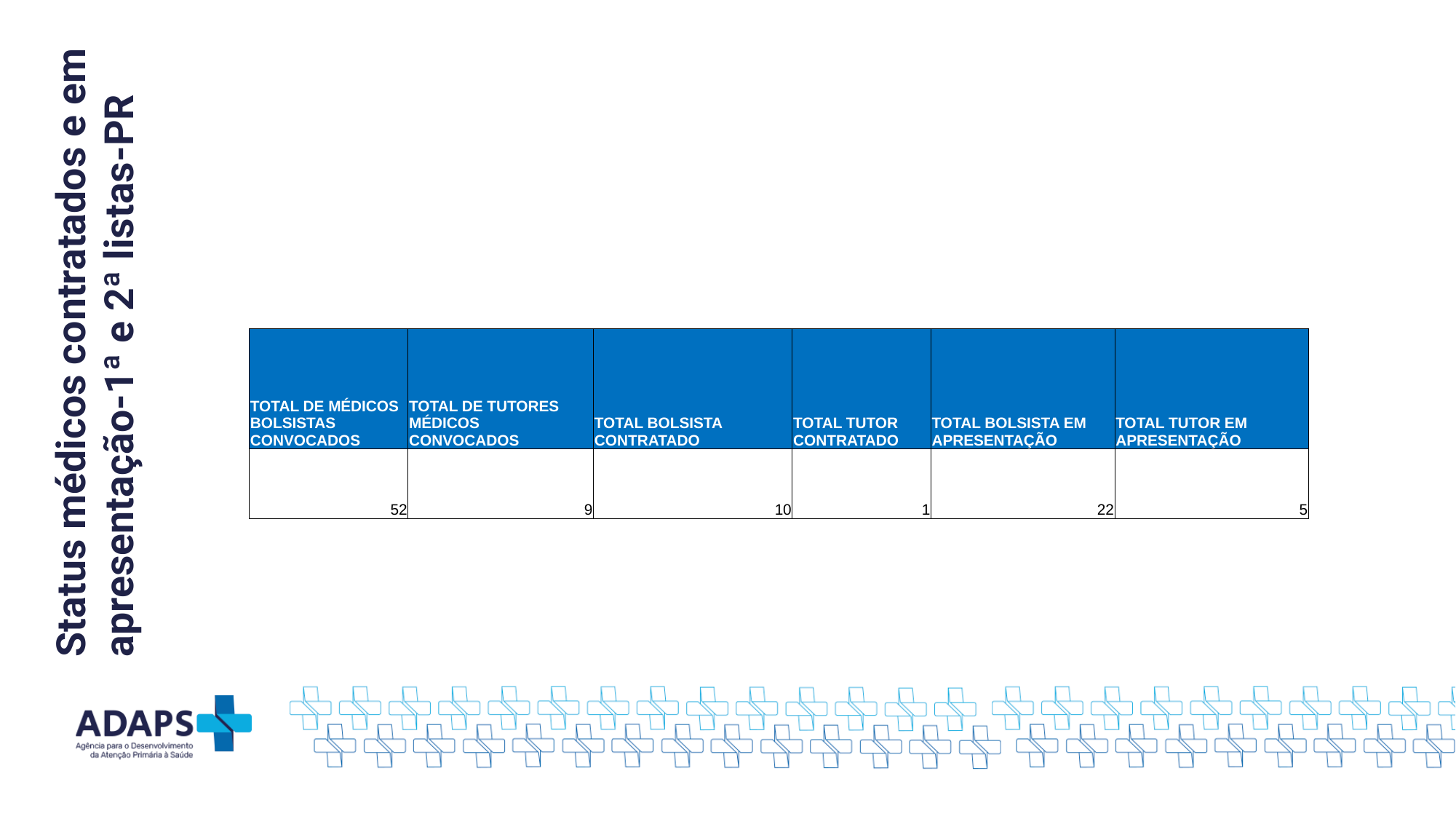

Status médicos contratados e em apresentação-1ª e 2ª listas-PR
| TOTAL DE MÉDICOS BOLSISTAS CONVOCADOS | TOTAL DE TUTORES MÉDICOS CONVOCADOS | TOTAL BOLSISTA CONTRATADO | TOTAL TUTOR CONTRATADO | TOTAL BOLSISTA EM APRESENTAÇÃO | TOTAL TUTOR EM APRESENTAÇÃO |
| --- | --- | --- | --- | --- | --- |
| 52 | 9 | 10 | 1 | 22 | 5 |